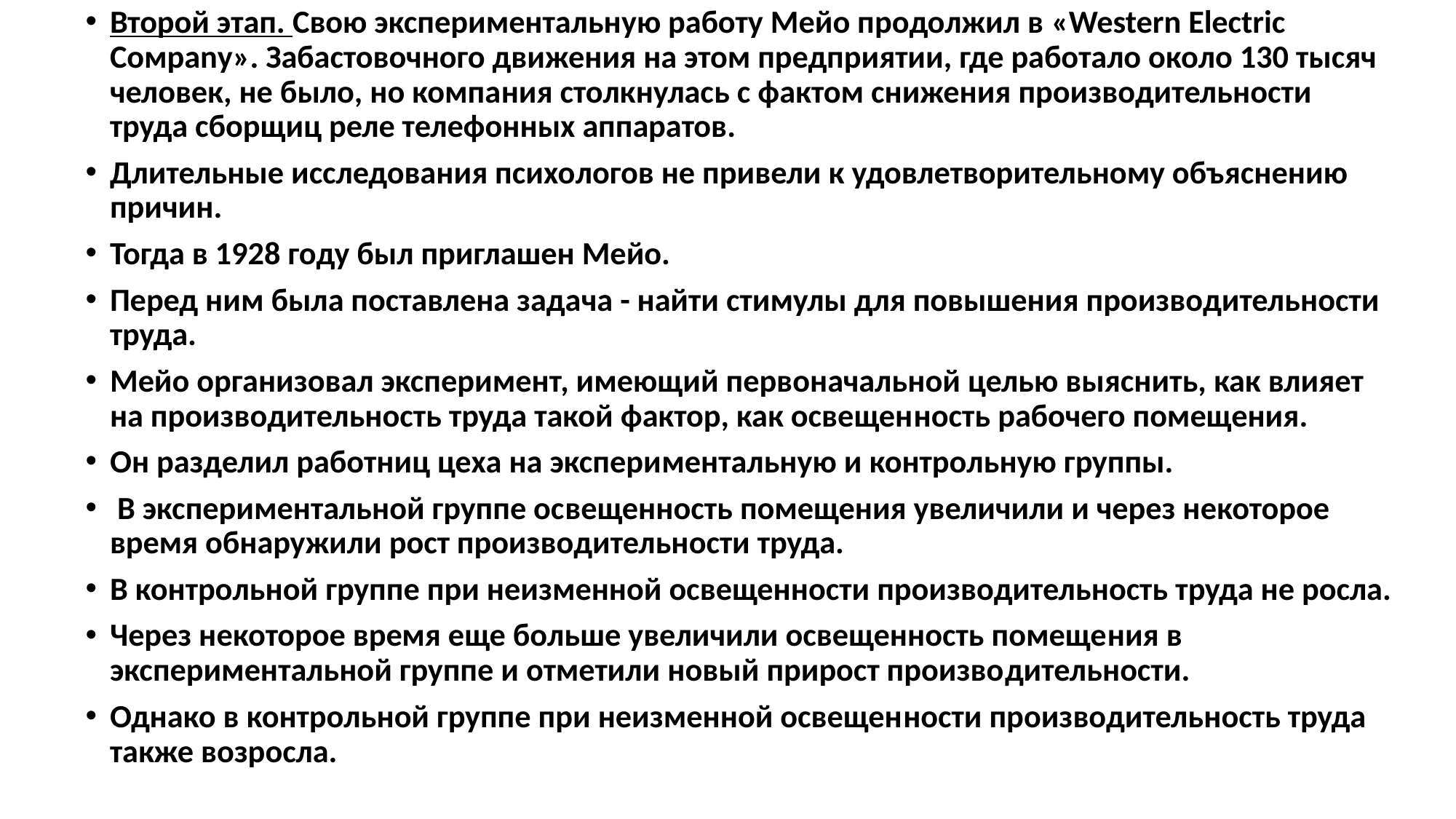

Второй этап. Свою экспериментальную работу Мейо продолжил в «Western Electric Сомраnу». Забастовочного движения на этом предприятии, где работало около 130 тысяч человек, не было, но компа­ния столкнулась с фактом снижения производительности труда сбор­щиц реле телефонных аппаратов.
Длительные исследования психо­логов не привели к удовлетворительному объяснению причин.
Тогда в 1928 году был приглашен Мейо.
Перед ним была поставлена зада­ча - найти стимулы для повышения производительности труда.
Мейо организовал эксперимент, имеющий первоначальной целью выяснить, как влияет на производительность труда такой фактор, как освещен­ность рабочего помещения.
Он разделил работниц цеха на экспери­ментальную и контрольную группы.
 В экспериментальной группе ос­вещенность помещения увеличили и через некоторое время обнару­жили рост производительности труда.
В контрольной группе при неизменной освещенности производительность труда не росла.
Че­рез некоторое время еще больше увеличили освещенность помеще­ния в экспериментальной группе и отметили новый прирост произво­дительности.
Однако в контрольной группе при неизменной освещен­ности производительность труда также возросла.